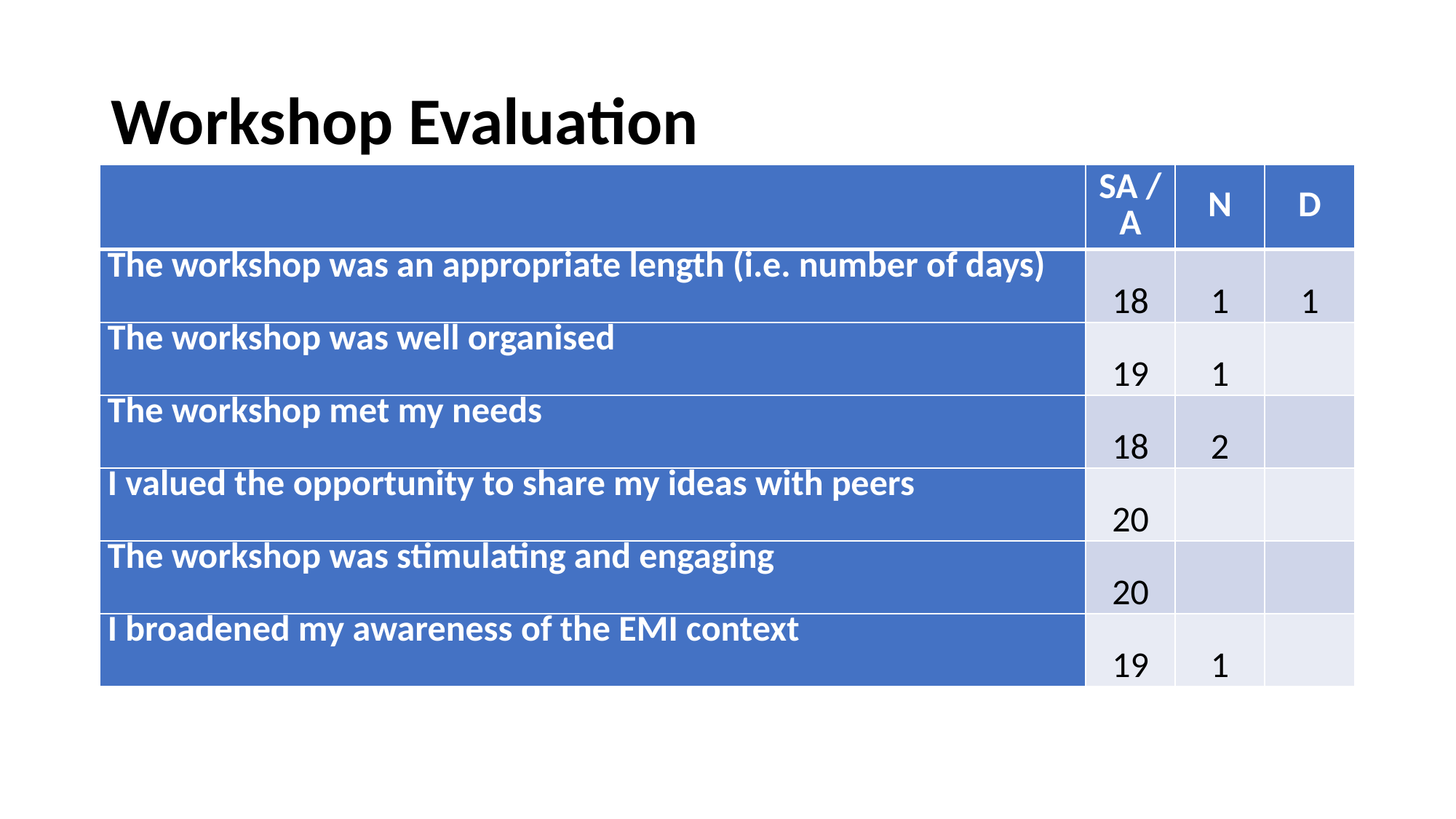

# Workshop Evaluation
|  | SA / A | N | D |
| --- | --- | --- | --- |
| The workshop was an appropriate length (i.e. number of days) | 18 | 1 | 1 |
| The workshop was well organised | 19 | 1 |  |
| The workshop met my needs | 18 | 2 |  |
| I valued the opportunity to share my ideas with peers | 20 |  |  |
| The workshop was stimulating and engaging | 20 |  |  |
| I broadened my awareness of the EMI context | 19 | 1 |  |